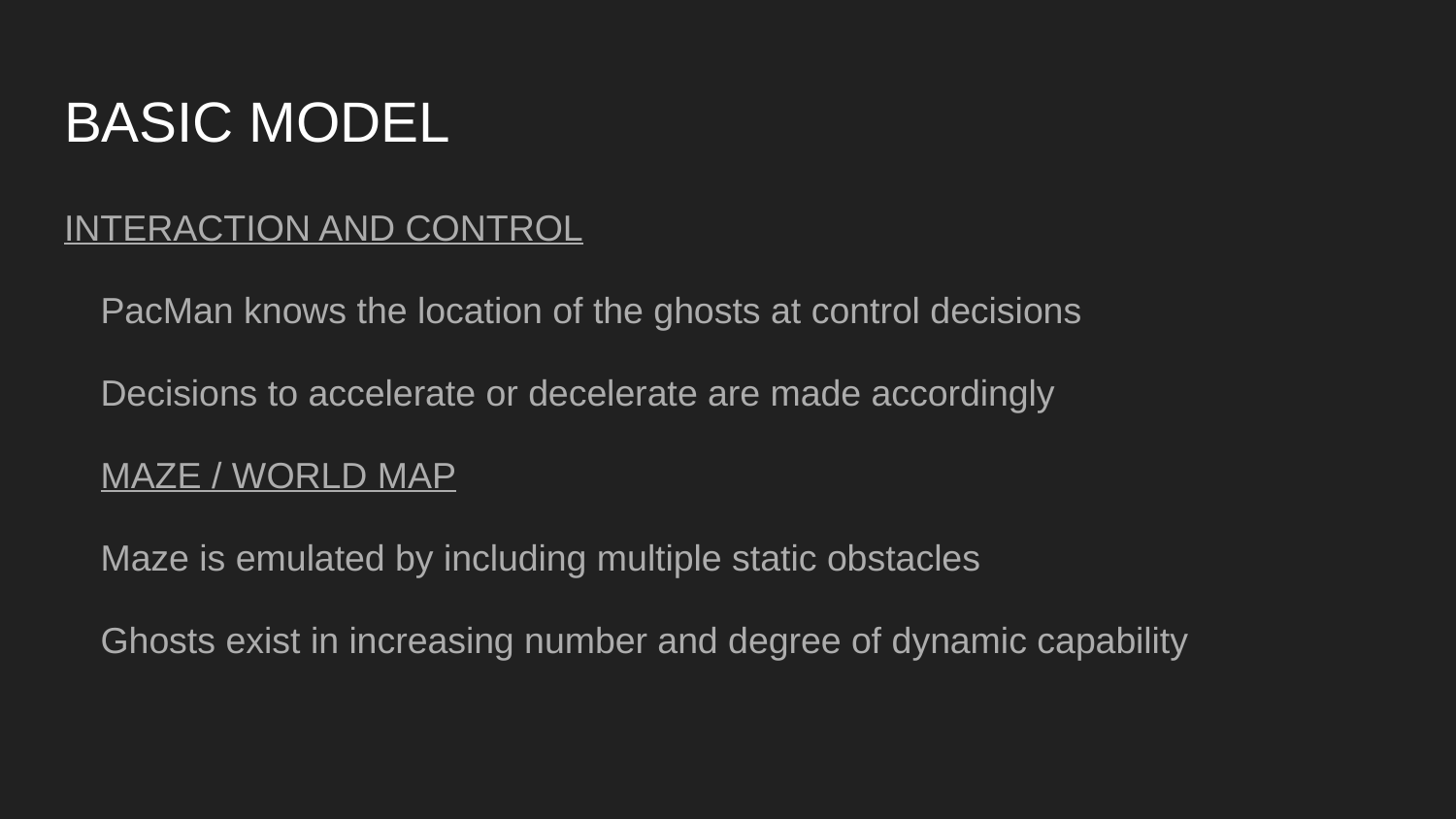

# BASIC MODEL
INTERACTION AND CONTROL
PacMan knows the location of the ghosts at control decisions
Decisions to accelerate or decelerate are made accordingly
MAZE / WORLD MAP
Maze is emulated by including multiple static obstacles
Ghosts exist in increasing number and degree of dynamic capability